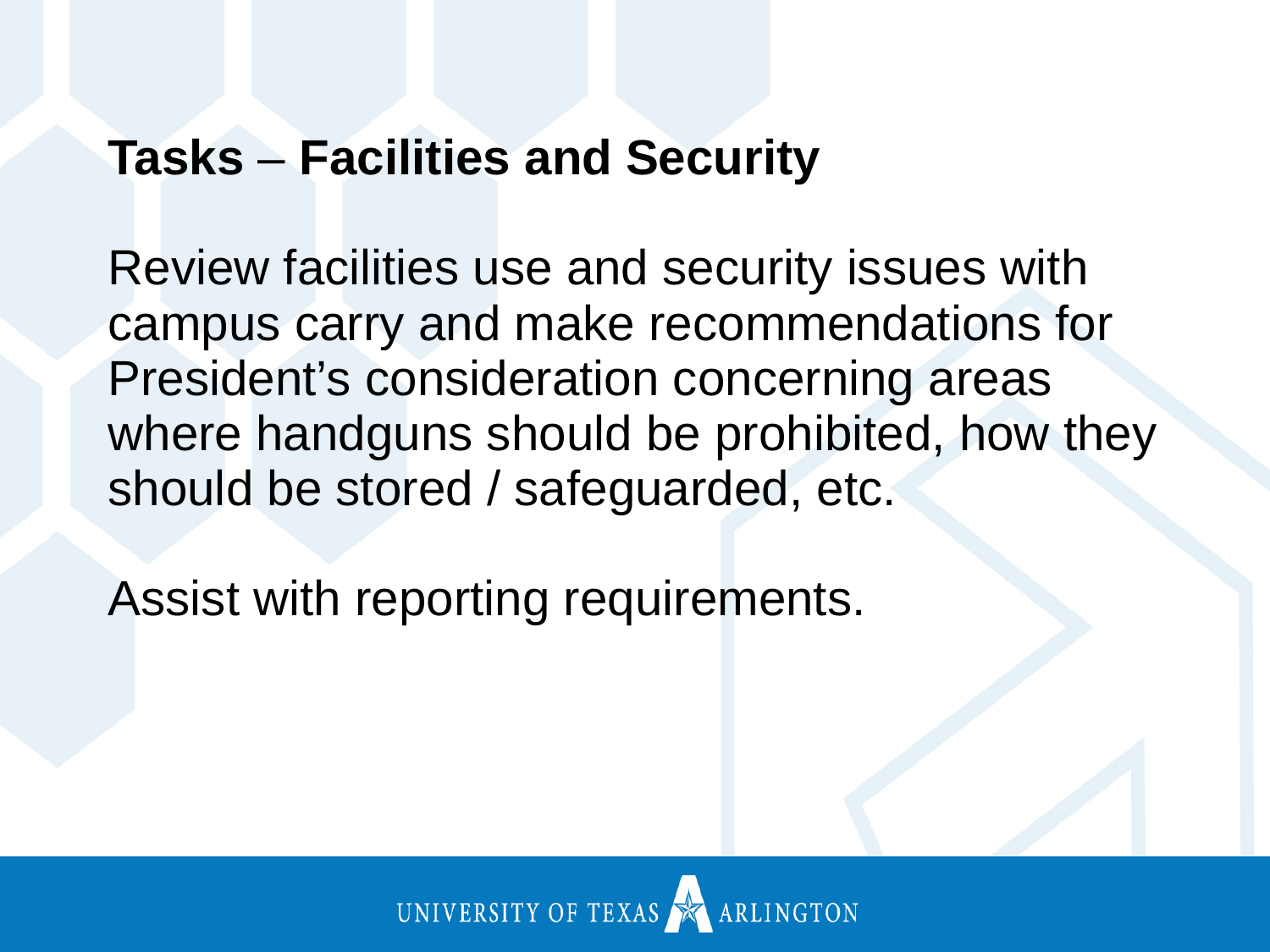

Tasks – Facilities and Security

Review facilities use and security issues with campus carry and make recommendations for President’s consideration concerning areas where handguns should be prohibited, how they should be stored / safeguarded, etc.

Assist with reporting requirements.